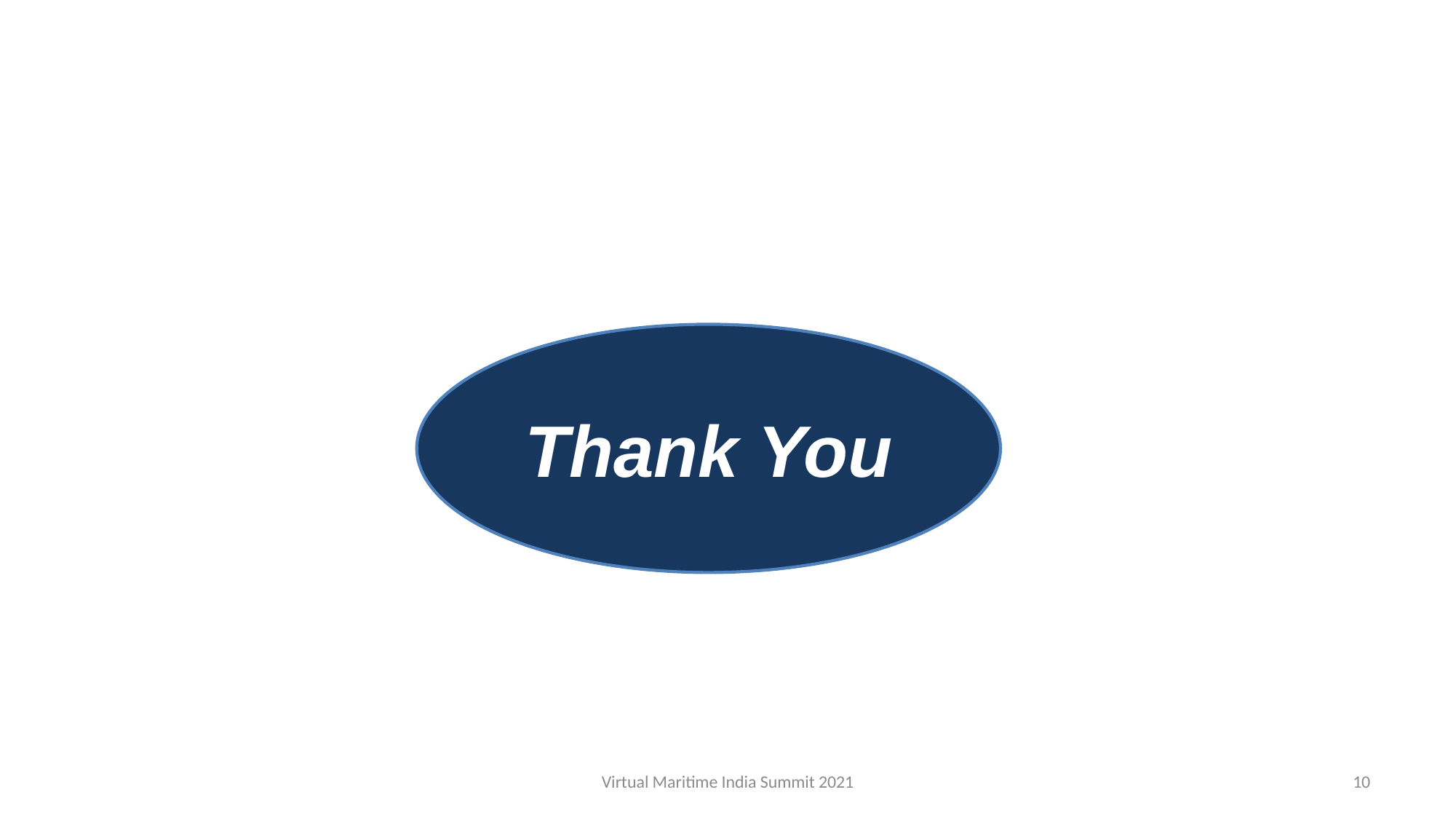

Thank You
Virtual Maritime India Summit 2021
10